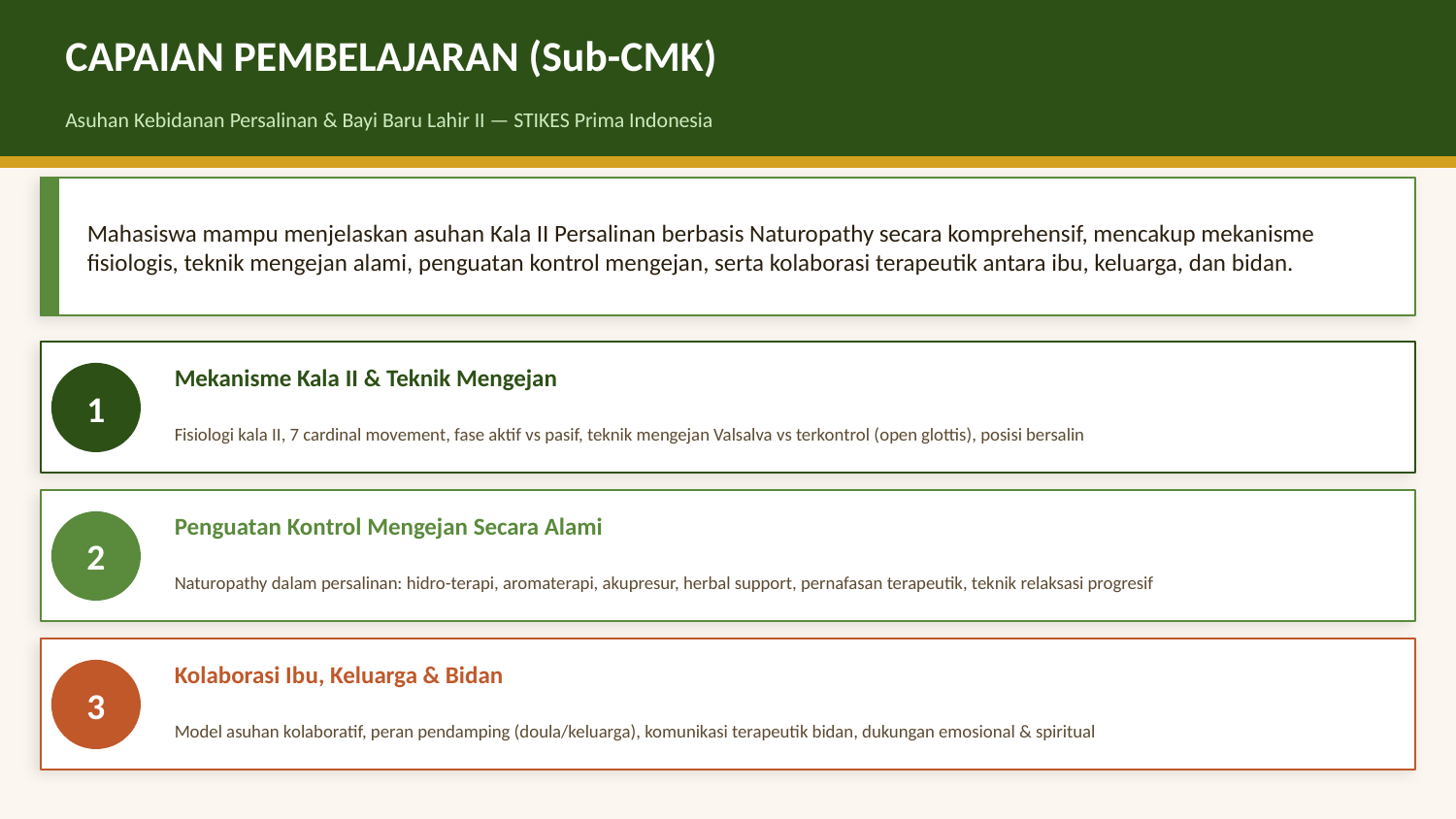

CAPAIAN PEMBELAJARAN (Sub-CMK)
Asuhan Kebidanan Persalinan & Bayi Baru Lahir II — STIKES Prima Indonesia

Mahasiswa mampu menjelaskan asuhan Kala II Persalinan berbasis Naturopathy secara komprehensif, mencakup mekanisme fisiologis, teknik mengejan alami, penguatan kontrol mengejan, serta kolaborasi terapeutik antara ibu, keluarga, dan bidan.

Mekanisme Kala II & Teknik Mengejan

1
Fisiologi kala II, 7 cardinal movement, fase aktif vs pasif, teknik mengejan Valsalva vs terkontrol (open glottis), posisi bersalin

Penguatan Kontrol Mengejan Secara Alami

2
Naturopathy dalam persalinan: hidro-terapi, aromaterapi, akupresur, herbal support, pernafasan terapeutik, teknik relaksasi progresif

Kolaborasi Ibu, Keluarga & Bidan

3
Model asuhan kolaboratif, peran pendamping (doula/keluarga), komunikasi terapeutik bidan, dukungan emosional & spiritual